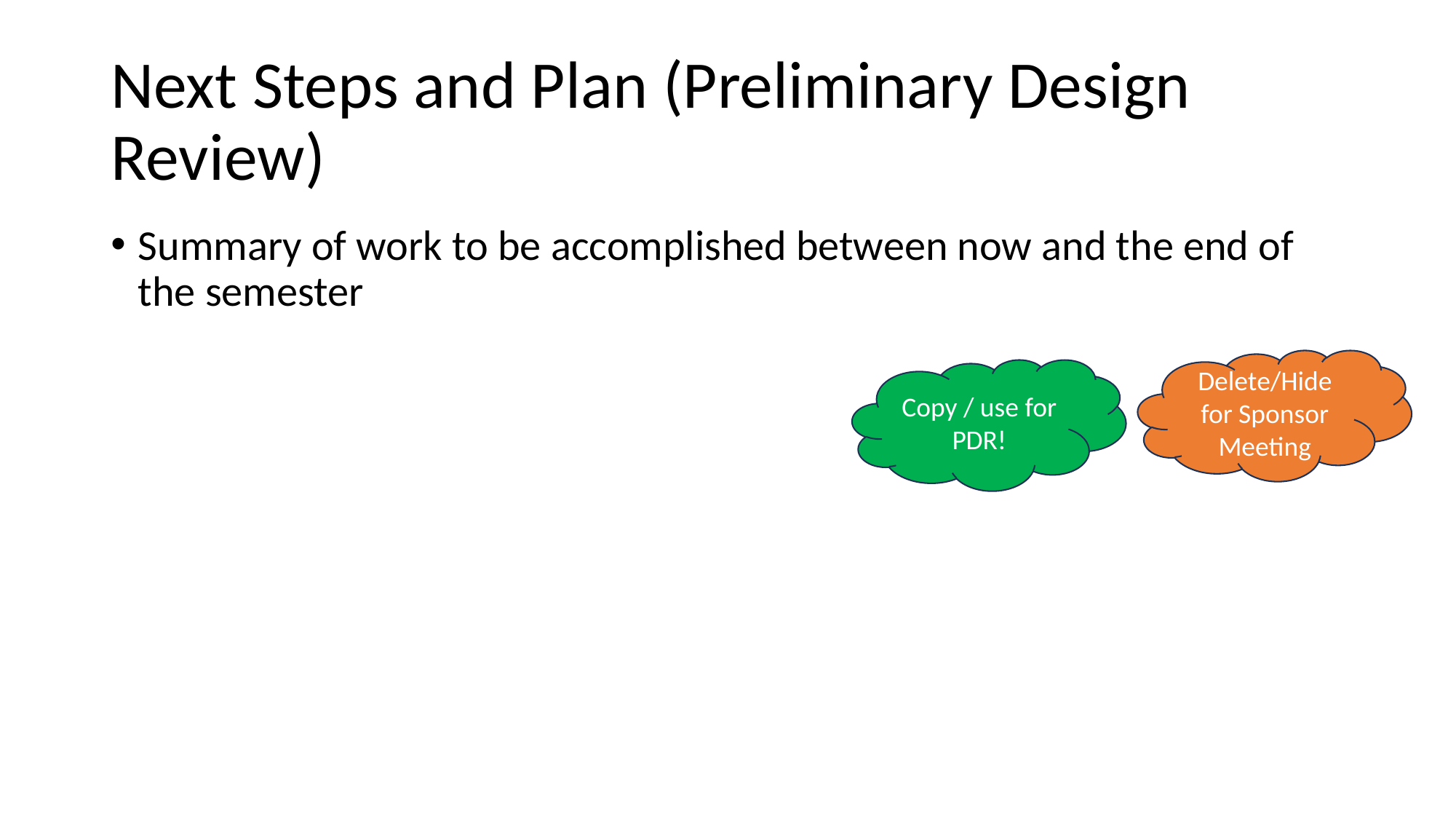

# Next Steps and Plan (Preliminary Design Review)
Summary of work to be accomplished between now and the end of the semester
Delete/Hide for Sponsor Meeting
Copy / use for PDR!